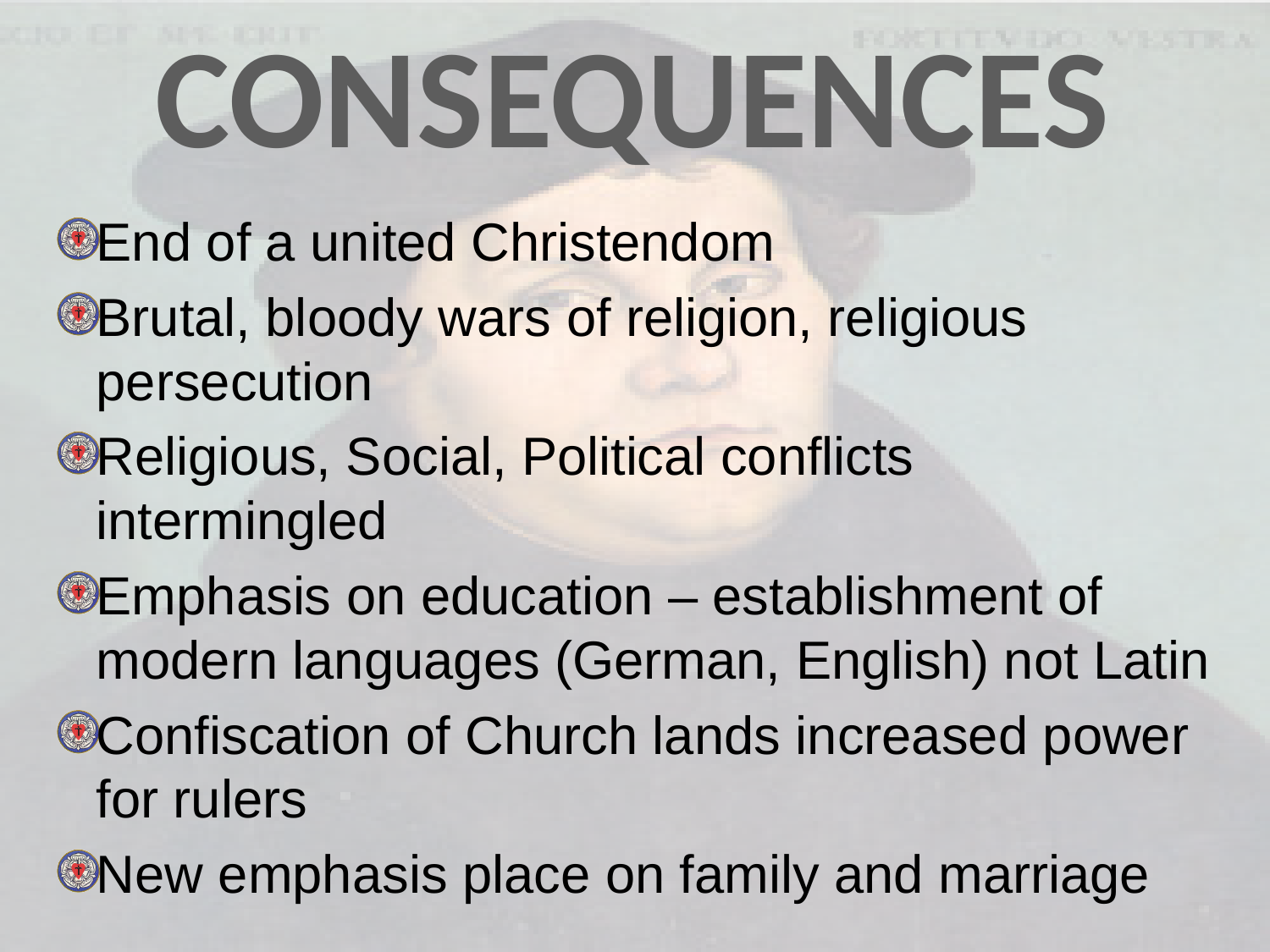

CONSEQUENCES
End of a united Christendom
Brutal, bloody wars of religion, religious persecution
Religious, Social, Political conflicts intermingled
Emphasis on education – establishment of modern languages (German, English) not Latin
Confiscation of Church lands increased power for rulers
New emphasis place on family and marriage